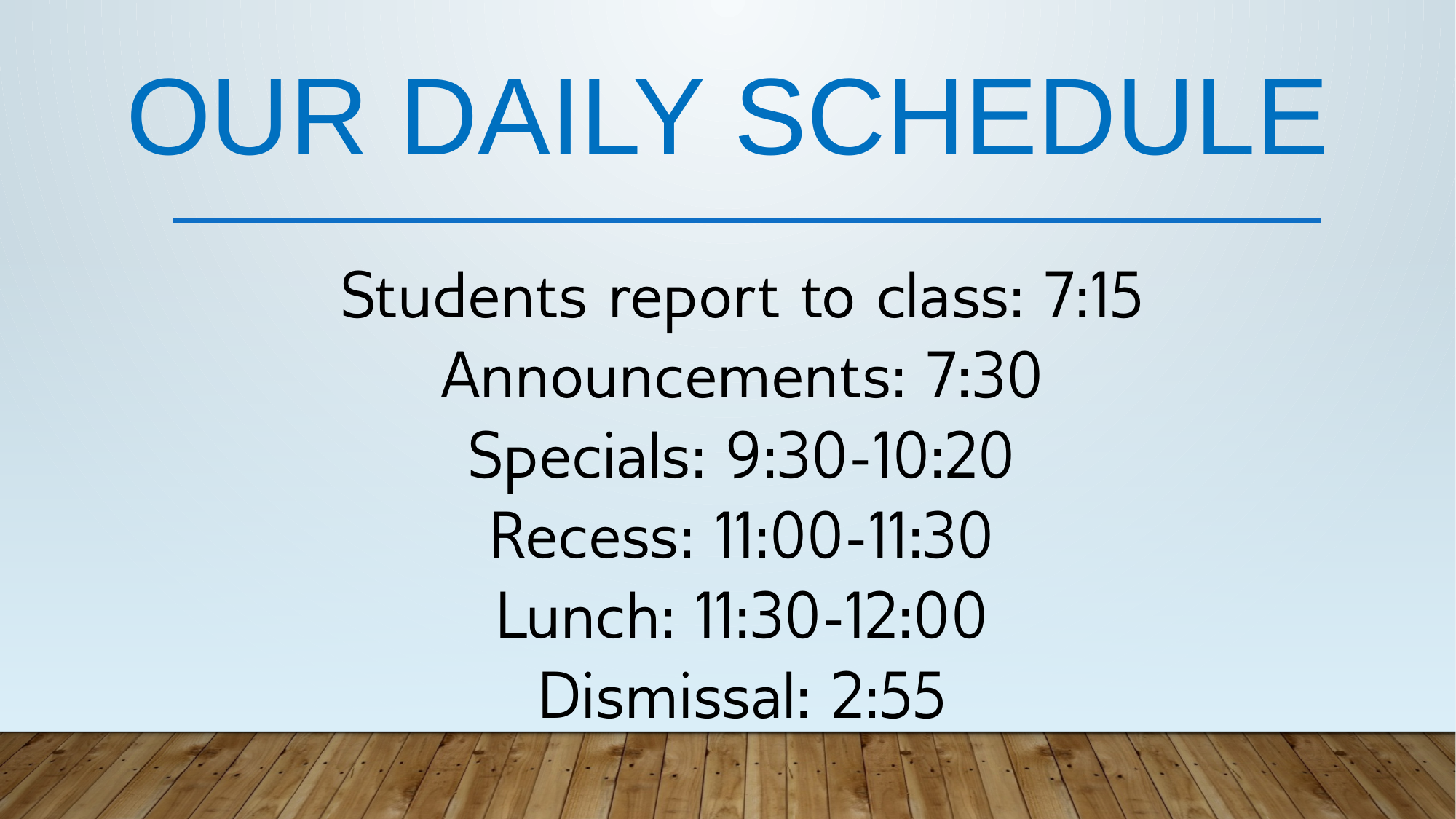

# Our Daily Schedule
Students report to class: 7:15
Announcements: 7:30
Specials: 9:30-10:20
Recess: 11:00-11:30
Lunch: 11:30-12:00
Dismissal: 2:55